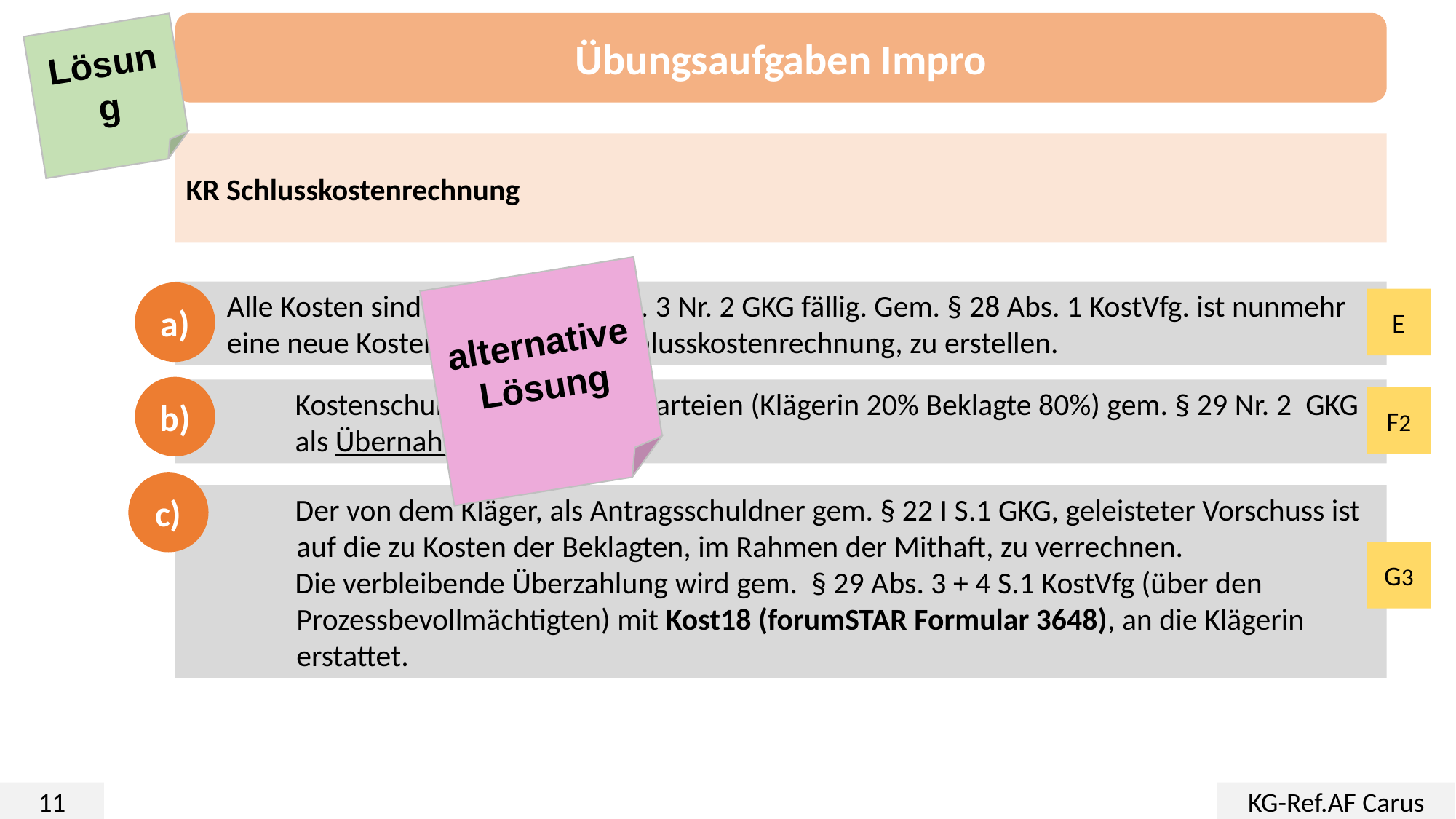

Übungsaufgaben Impro
Lösung
KR Schlusskostenrechnung
alternative Lösung
Alle Kosten sind nun gem. § 9 Abs. 3 Nr. 2 GKG fällig. Gem. § 28 Abs. 1 KostVfg. ist nunmehr eine neue Kostenrechnung die Schlusskostenrechnung, zu erstellen.
a)
E
b)
b) 	Kostenschuldner sind beide Parteien (Klägerin 20% Beklagte 80%) gem. § 29 Nr. 2  GKG 	als Übernahmeschuldner
F2
c)
	Der von dem Kläger, als Antragsschuldner gem. § 22 I S.1 GKG, geleisteter Vorschuss ist
                auf die zu Kosten der Beklagten, im Rahmen der Mithaft, zu verrechnen.
	Die verbleibende Überzahlung wird gem.  § 29 Abs. 3 + 4 S.1 KostVfg (über den
                Prozessbevollmächtigten) mit Kost18 (forumSTAR Formular 3648), an die Klägerin
                erstattet.
G3
11
KG-Ref.AF Carus